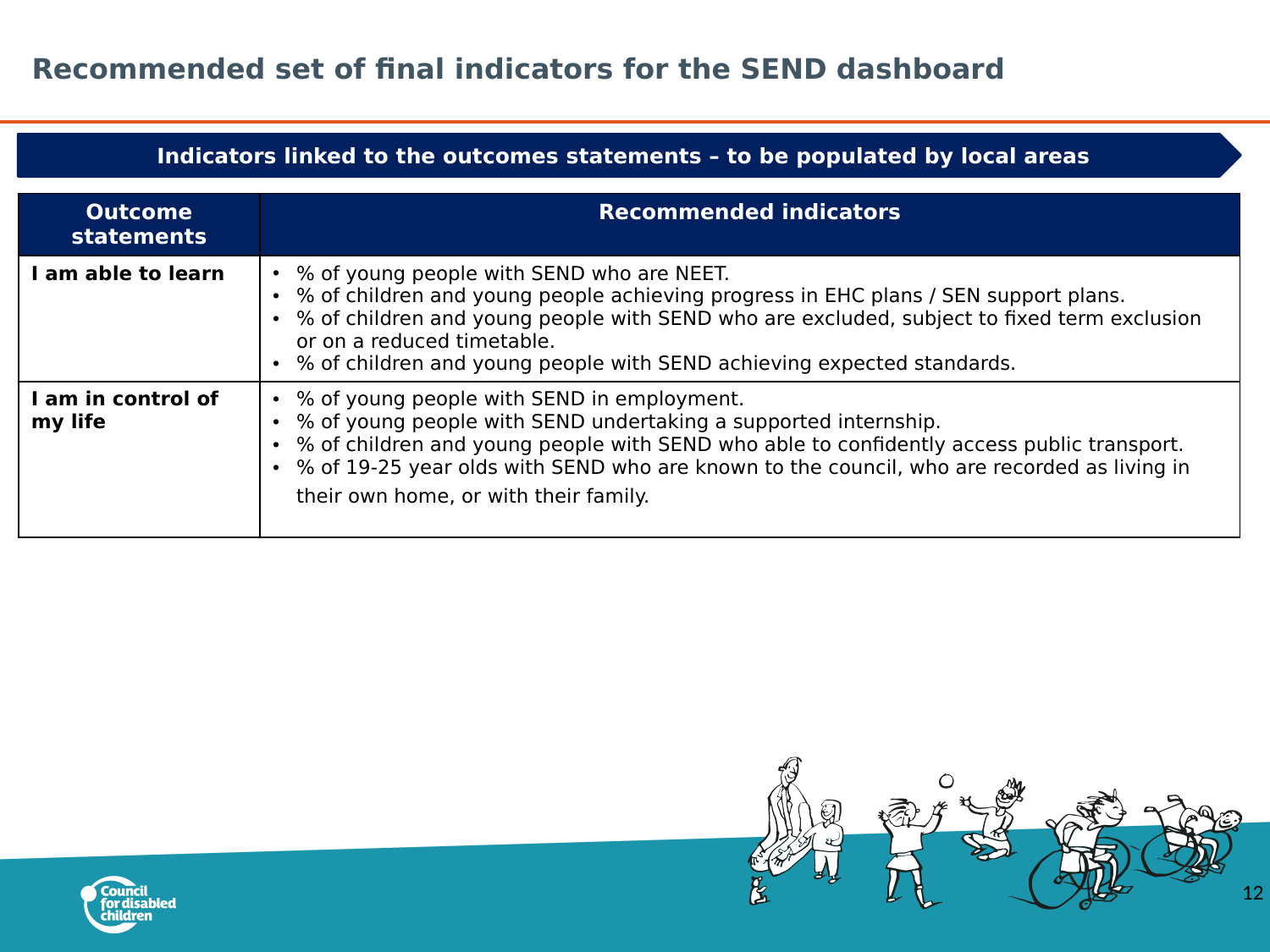

# Recommended set of final indicators for the SEND dashboard
Indicators linked to the outcomes statements – to be populated by local areas
| Outcome statements | Recommended indicators |
| --- | --- |
| I am able to learn | % of young people with SEND who are NEET. % of children and young people achieving progress in EHC plans / SEN support plans. % of children and young people with SEND who are excluded, subject to fixed term exclusion or on a reduced timetable. % of children and young people with SEND achieving expected standards. |
| I am in control of my life | % of young people with SEND in employment. % of young people with SEND undertaking a supported internship. % of children and young people with SEND who able to confidently access public transport. % of 19-25 year olds with SEND who are known to the council, who are recorded as living in their own home, or with their family. |
12